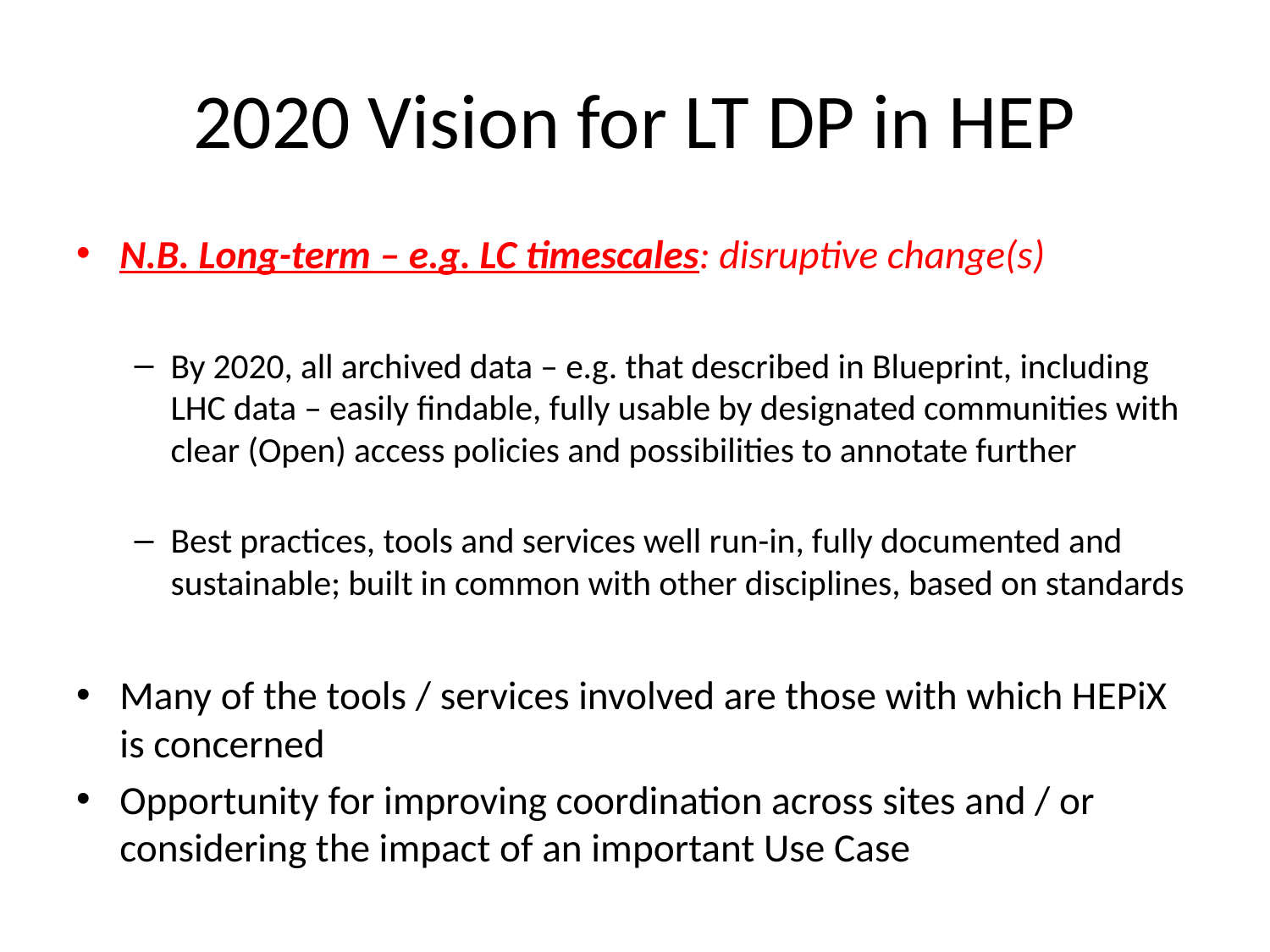

# 2020 Vision for LT DP in HEP
N.B. Long-term – e.g. LC timescales: disruptive change(s)

By 2020, all archived data – e.g. that described in Blueprint, including LHC data – easily findable, fully usable by designated communities with clear (Open) access policies and possibilities to annotate further

Best practices, tools and services well run-in, fully documented and sustainable; built in common with other disciplines, based on standards

Many of the tools / services involved are those with which HEPiX is concerned
Opportunity for improving coordination across sites and / or considering the impact of an important Use Case